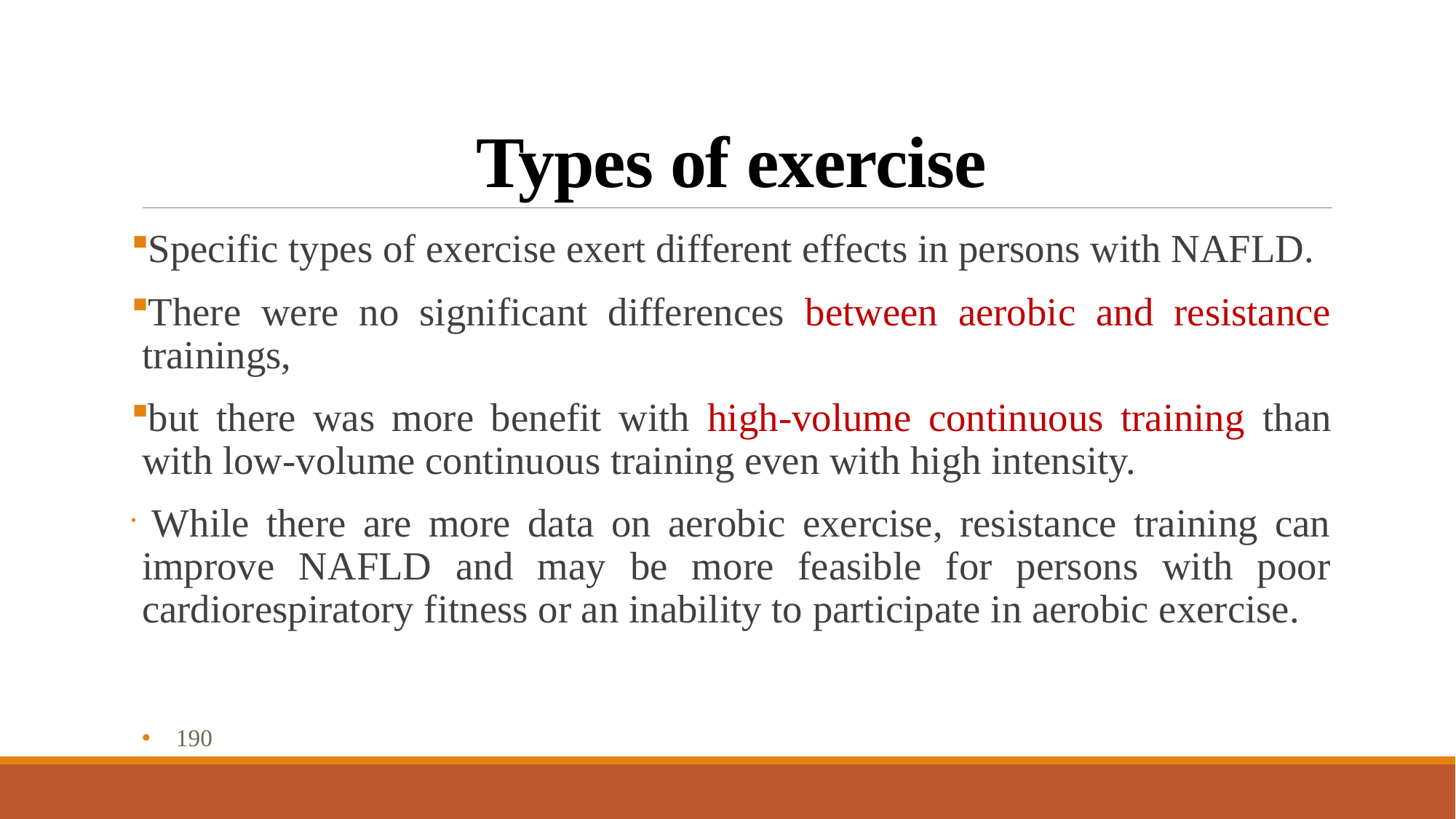

# Types of exercise
Specific types of exercise exert different effects in persons with NAFLD.
There were no significant differences between aerobic and resistance trainings,
but there was more benefit with high-volume continuous training than with low-volume continuous training even with high intensity.
 While there are more data on aerobic exercise, resistance training can improve NAFLD and may be more feasible for persons with poor cardiorespiratory fitness or an inability to participate in aerobic exercise.
190